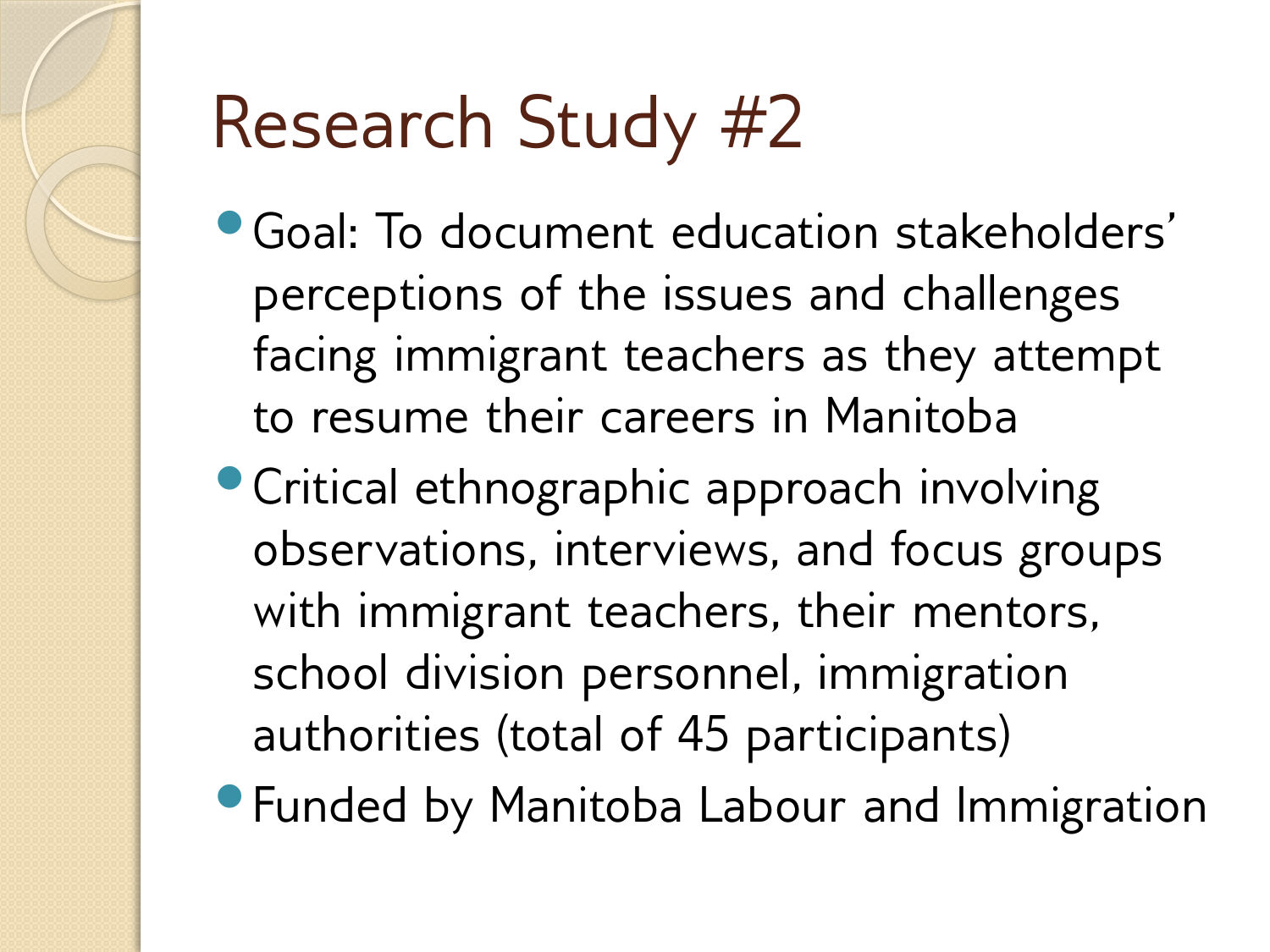

# Research Study #2
Goal: To document education stakeholders’ perceptions of the issues and challenges facing immigrant teachers as they attempt to resume their careers in Manitoba
Critical ethnographic approach involving observations, interviews, and focus groups with immigrant teachers, their mentors, school division personnel, immigration authorities (total of 45 participants)
Funded by Manitoba Labour and Immigration